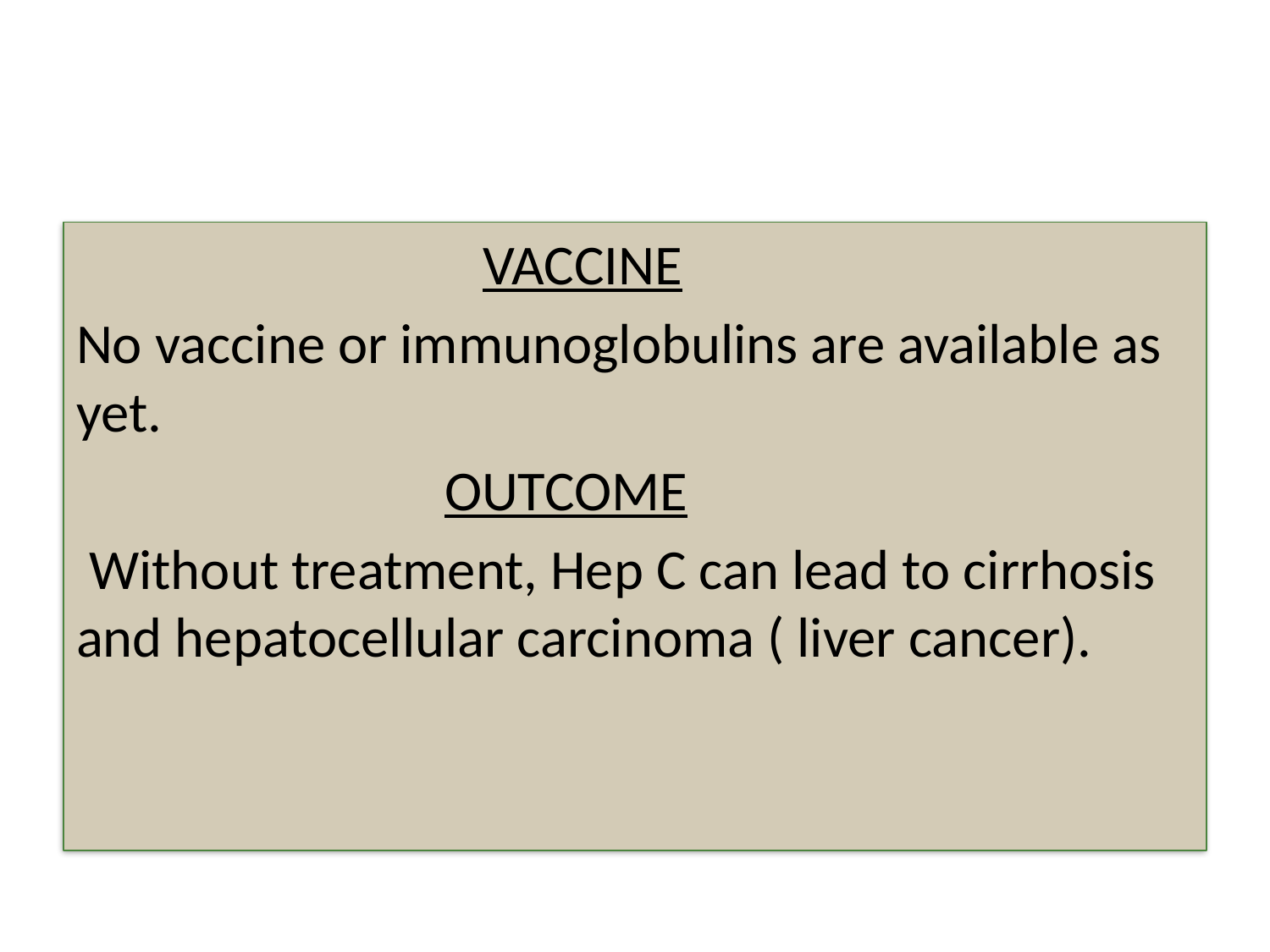

#
                                VACCINE
No vaccine or immunoglobulins are available as yet.
                             OUTCOME
 Without treatment, Hep C can lead to cirrhosis and hepatocellular carcinoma ( liver cancer).